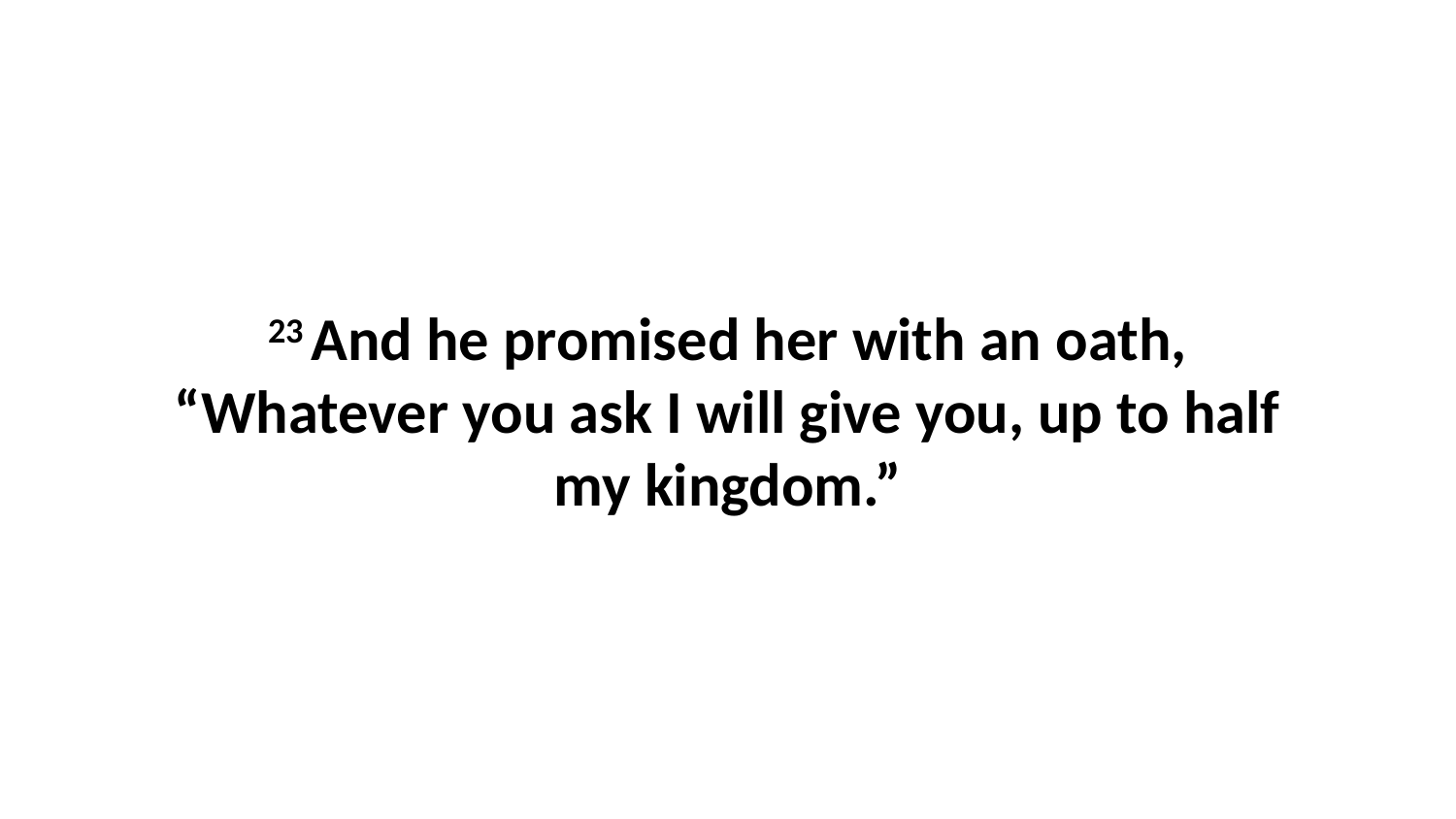

23 And he promised her with an oath, “Whatever you ask I will give you, up to half my kingdom.”